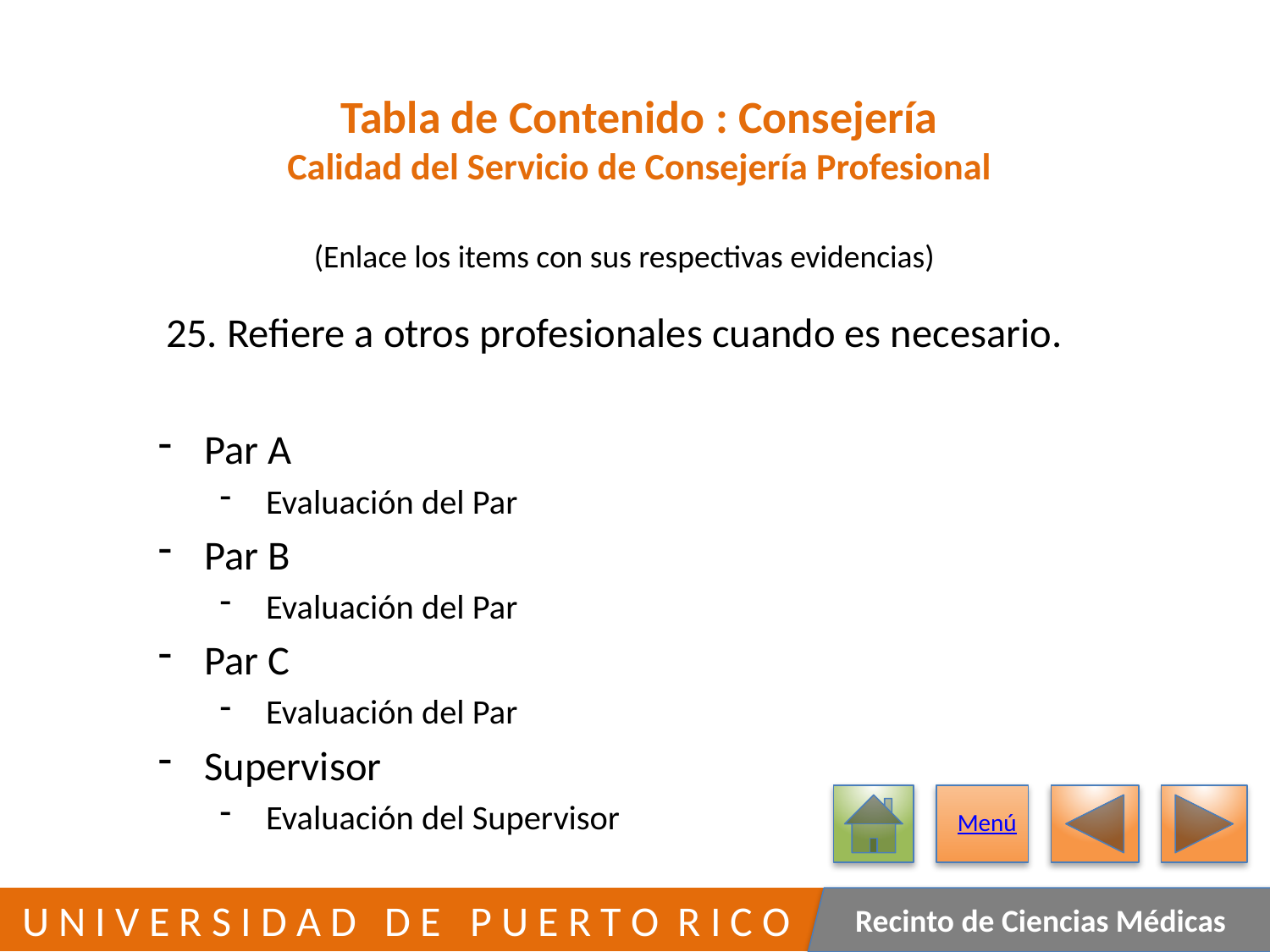

# Tabla de Contenido : Consejería Calidad del Servicio de Consejería Profesional
(Enlace los items con sus respectivas evidencias)
	25. Refiere a otros profesionales cuando es necesario.

Par A
Evaluación del Par
Par B
Evaluación del Par
Par C
Evaluación del Par
Supervisor
Evaluación del Supervisor

Menú

221
 U N I V E R S I D A D   D E   P U E R T O  R I C O

Recinto de Ciencias Médicas